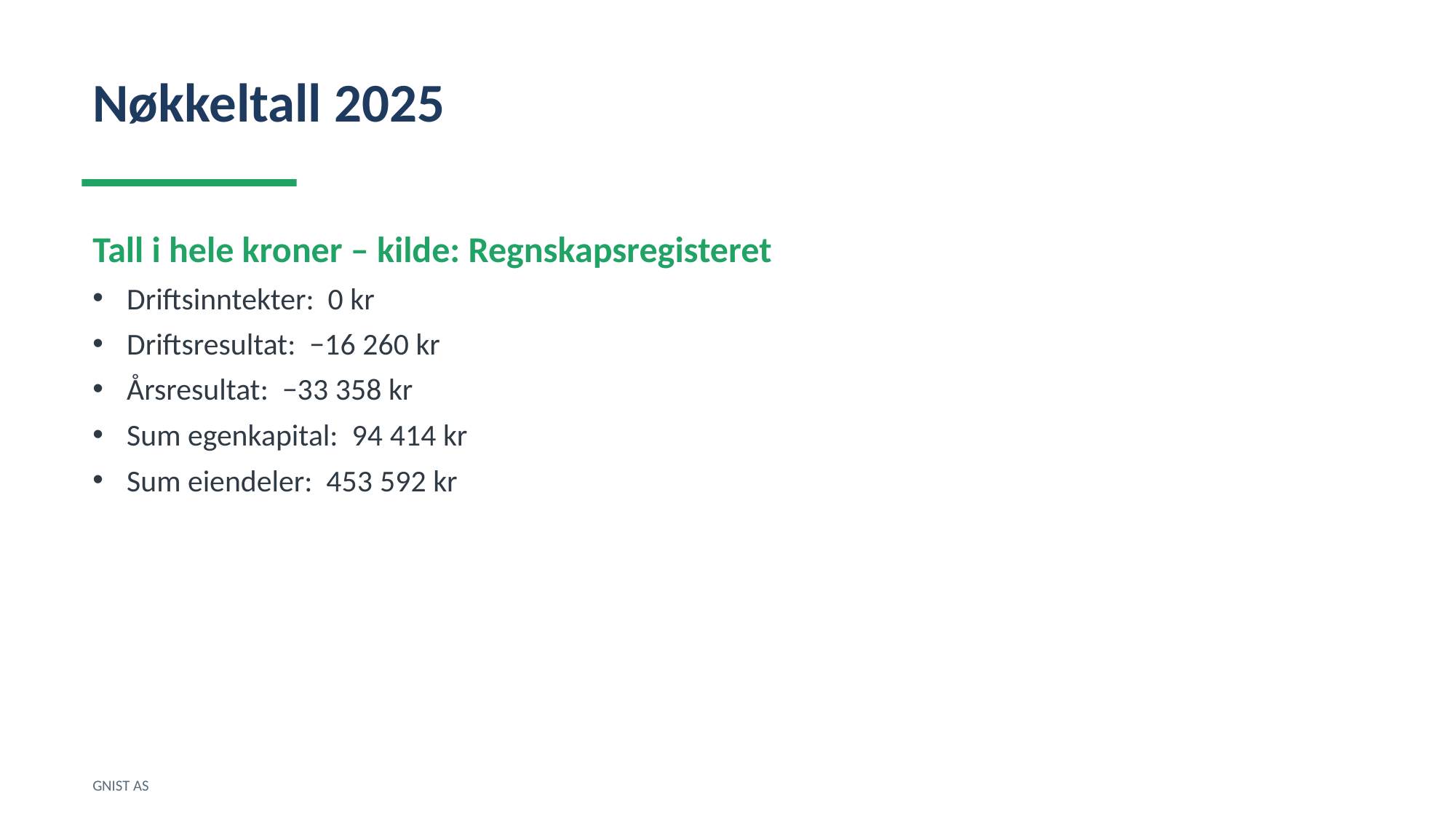

Nøkkeltall 2025

Tall i hele kroner – kilde: Regnskapsregisteret
Driftsinntekter:  0 kr
Driftsresultat:  −16 260 kr
Årsresultat:  −33 358 kr
Sum egenkapital:  94 414 kr
Sum eiendeler:  453 592 kr
GNIST AS